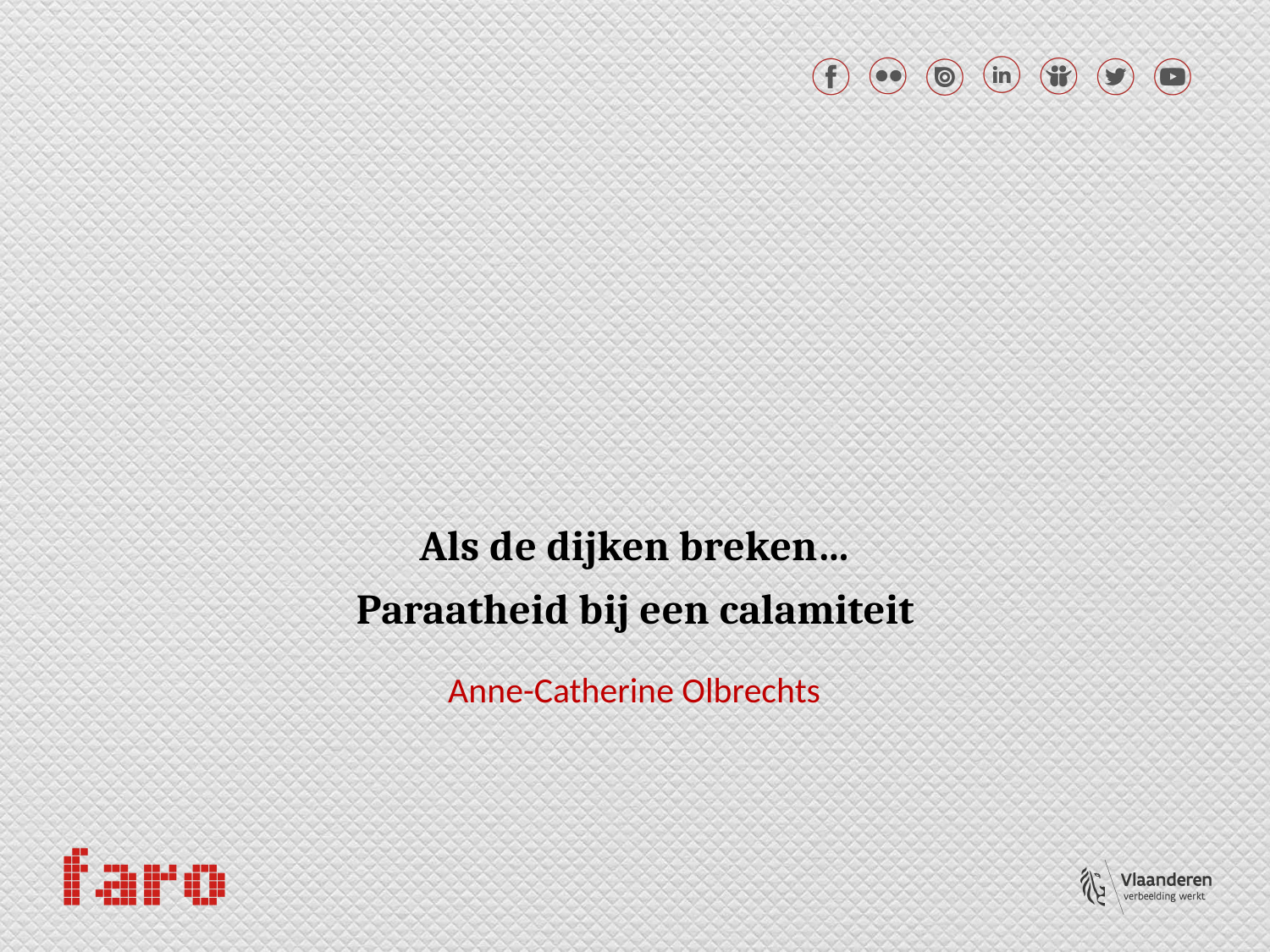

Als de dijken breken…
Paraatheid bij een calamiteit
Anne-Catherine Olbrechts